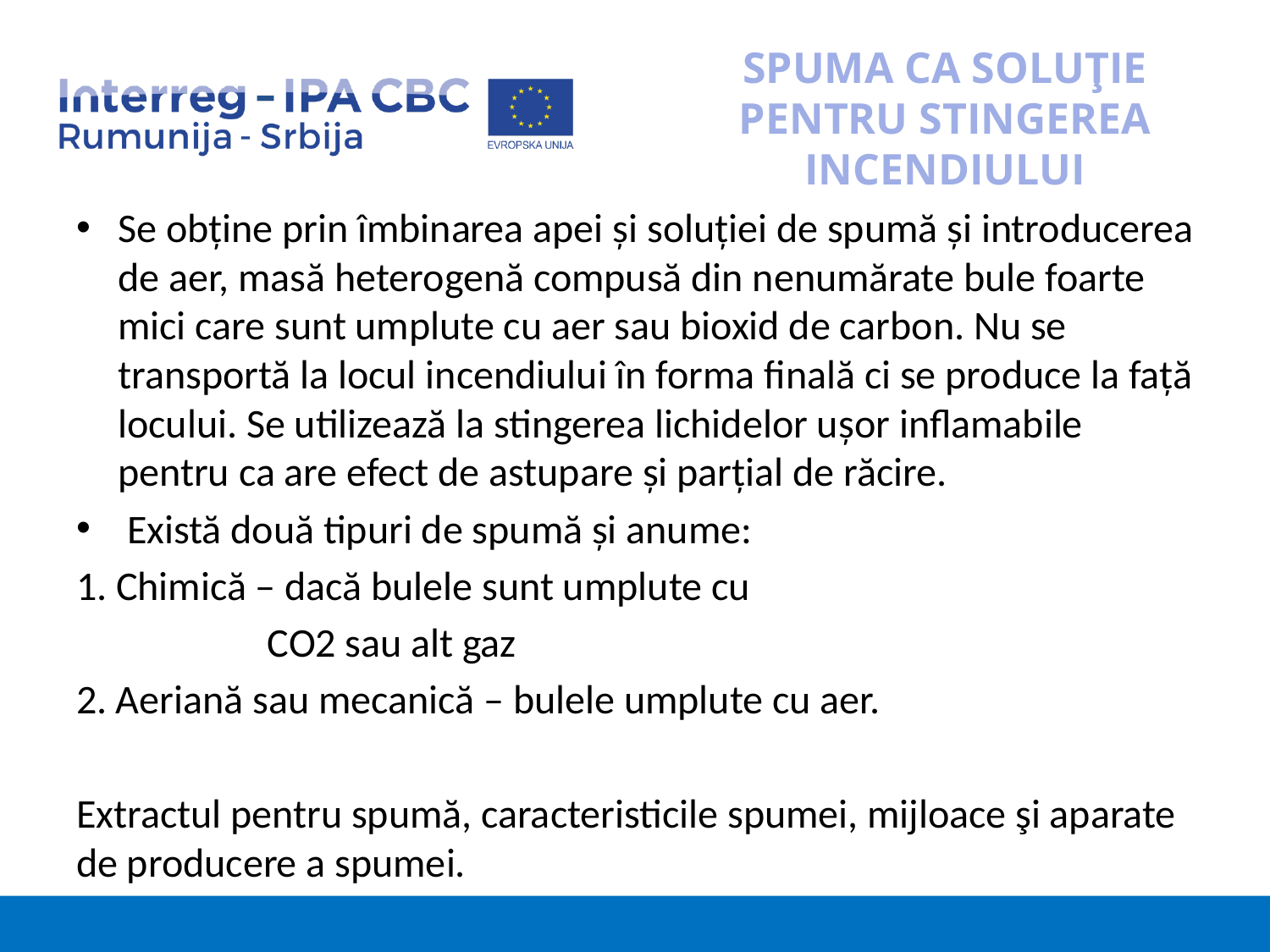

# SPUMA CA SOLUŢIE PENTRU STINGEREA INCENDIULUI
Se obţine prin îmbinarea apei şi soluţiei de spumă şi introducerea de aer, masă heterogenă compusă din nenumărate bule foarte mici care sunt umplute cu aer sau bioxid de carbon. Nu se transportă la locul incendiului în forma finală ci se produce la faţă locului. Se utilizează la stingerea lichidelor uşor inflamabile pentru ca are efect de astupare şi parţial de răcire.
 Există două tipuri de spumă şi anume:
1. Chimică – dacă bulele sunt umplute cu
                     CO2 sau alt gaz
2. Aeriană sau mecanică – bulele umplute cu aer.

Extractul pentru spumă, caracteristicile spumei, mijloace şi aparate de producere a spumei.